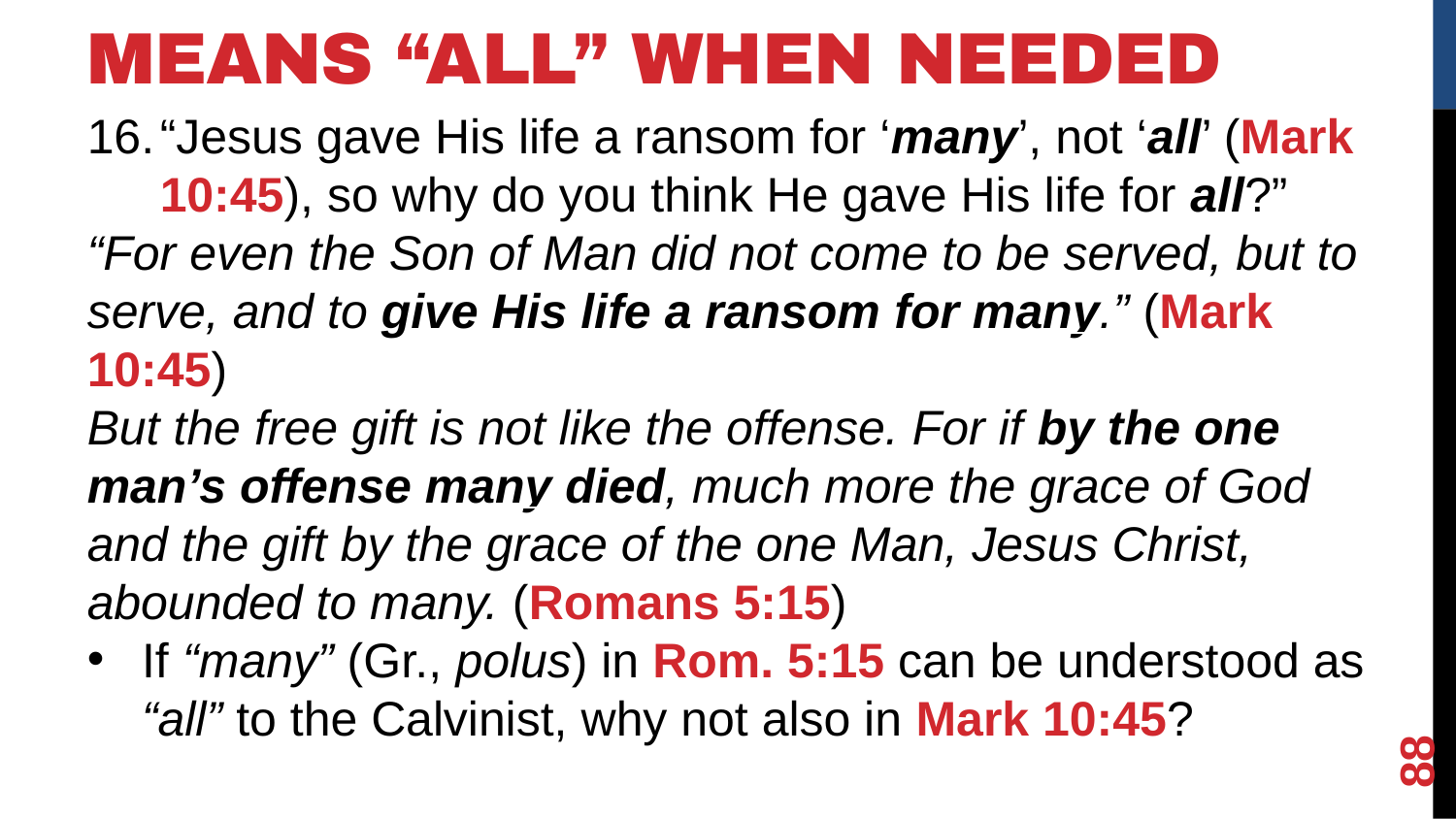

Means “ALL” when Needed
“Jesus gave His life a ransom for ‘many’, not ‘all’ (Mark 10:45), so why do you think He gave His life for all?”
“For even the Son of Man did not come to be served, but to serve, and to give His life a ransom for many.” (Mark 10:45)
But the free gift is not like the offense. For if by the one man’s offense many died, much more the grace of God and the gift by the grace of the one Man, Jesus Christ, abounded to many. (Romans 5:15)
If “many” (Gr., polus) in Rom. 5:15 can be understood as “all” to the Calvinist, why not also in Mark 10:45?
88